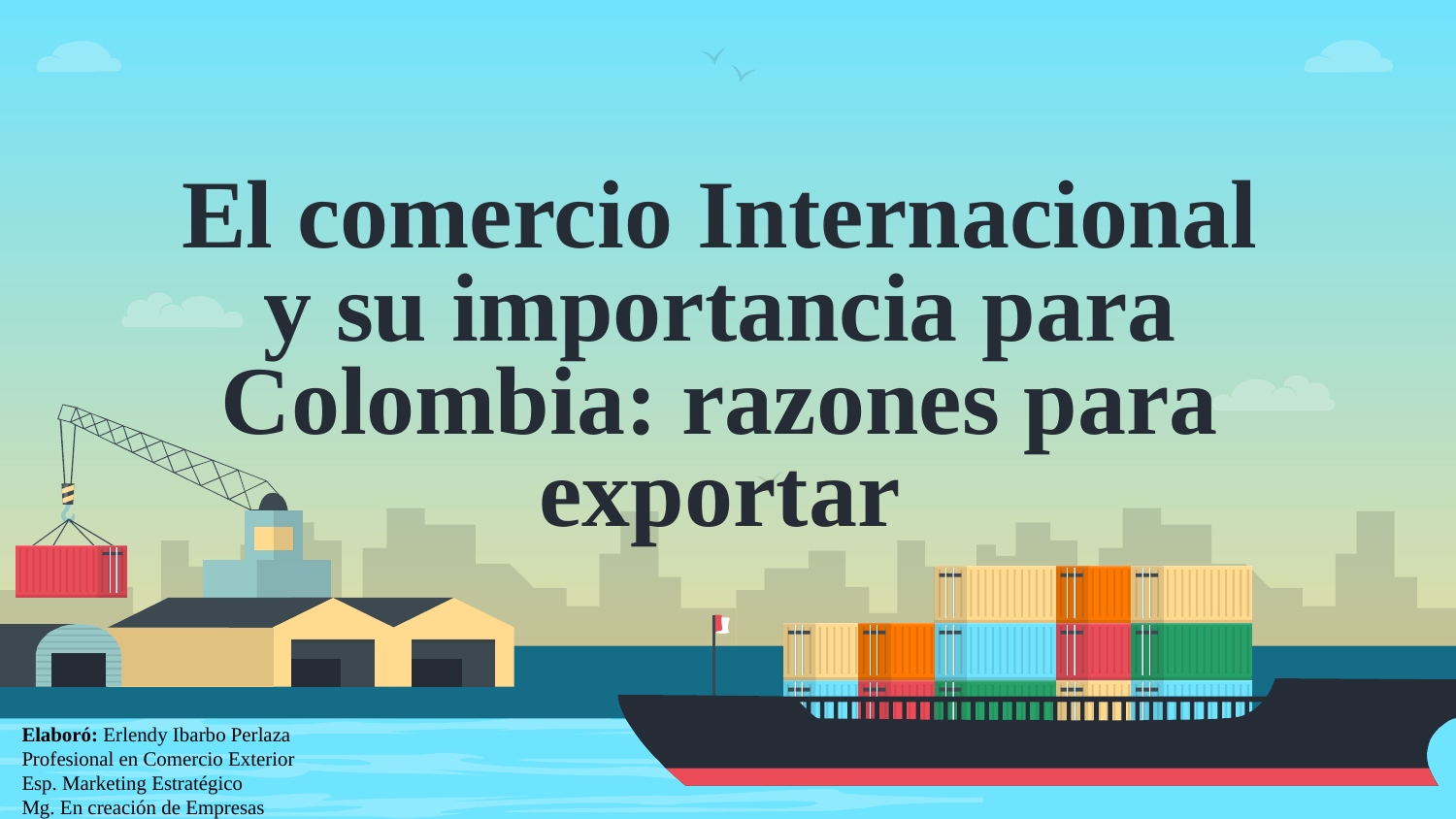

# El comercio Internacional y su importancia para Colombia: razones para exportar

Elaboró: Erlendy Ibarbo Perlaza
Profesional en Comercio Exterior
Esp. Marketing Estratégico
Mg. En creación de Empresas